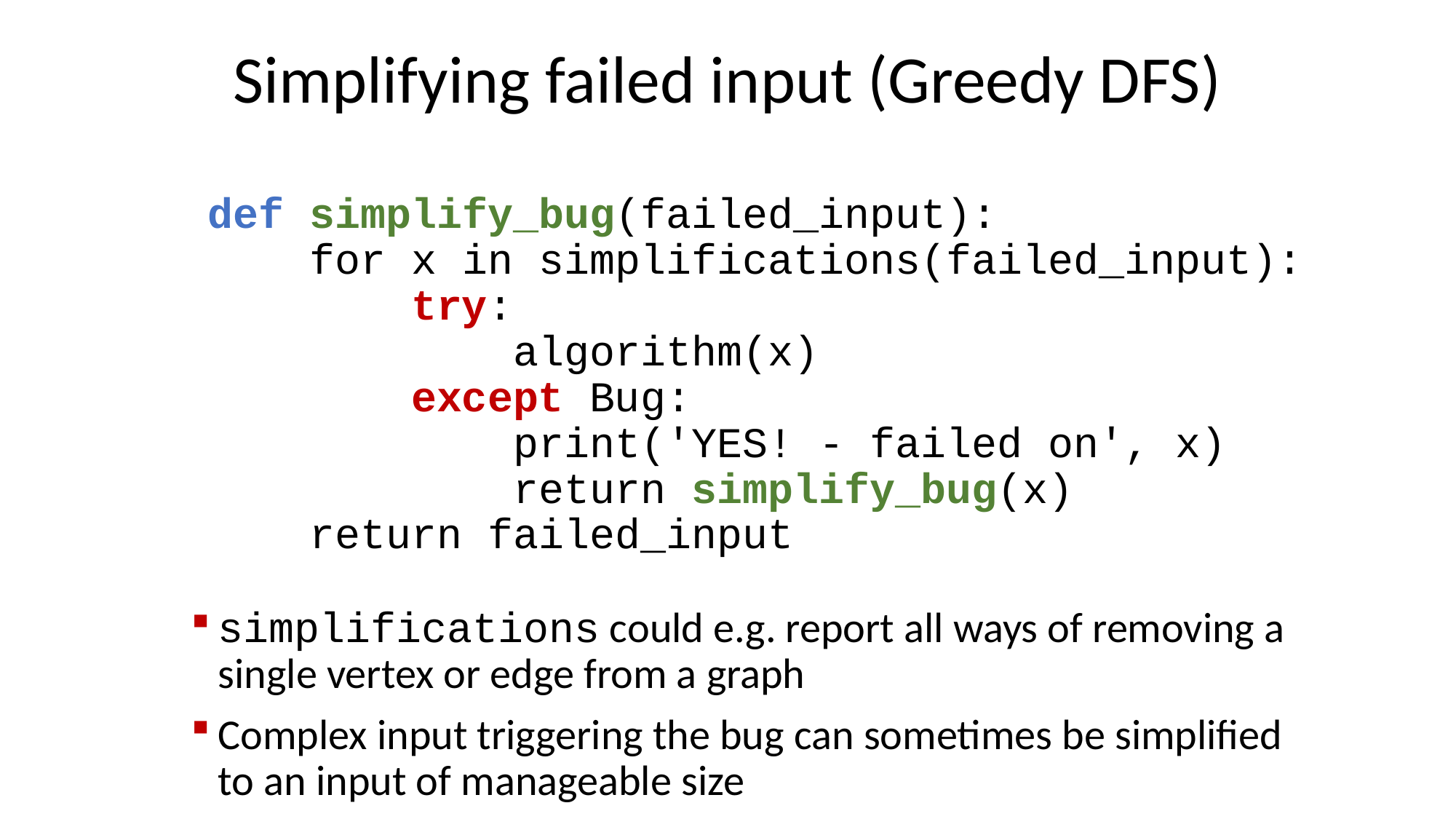

# Simplifying failed input (Greedy DFS)
def simplify_bug(failed_input):
    for x in simplifications(failed_input):
        try:
            algorithm(x)
        except Bug:
            print('YES! - failed on', x)
            return simplify_bug(x)
    return failed_input
simplifications could e.g. report all ways of removing a single vertex or edge from a graph
Complex input triggering the bug can sometimes be simplified to an input of manageable size